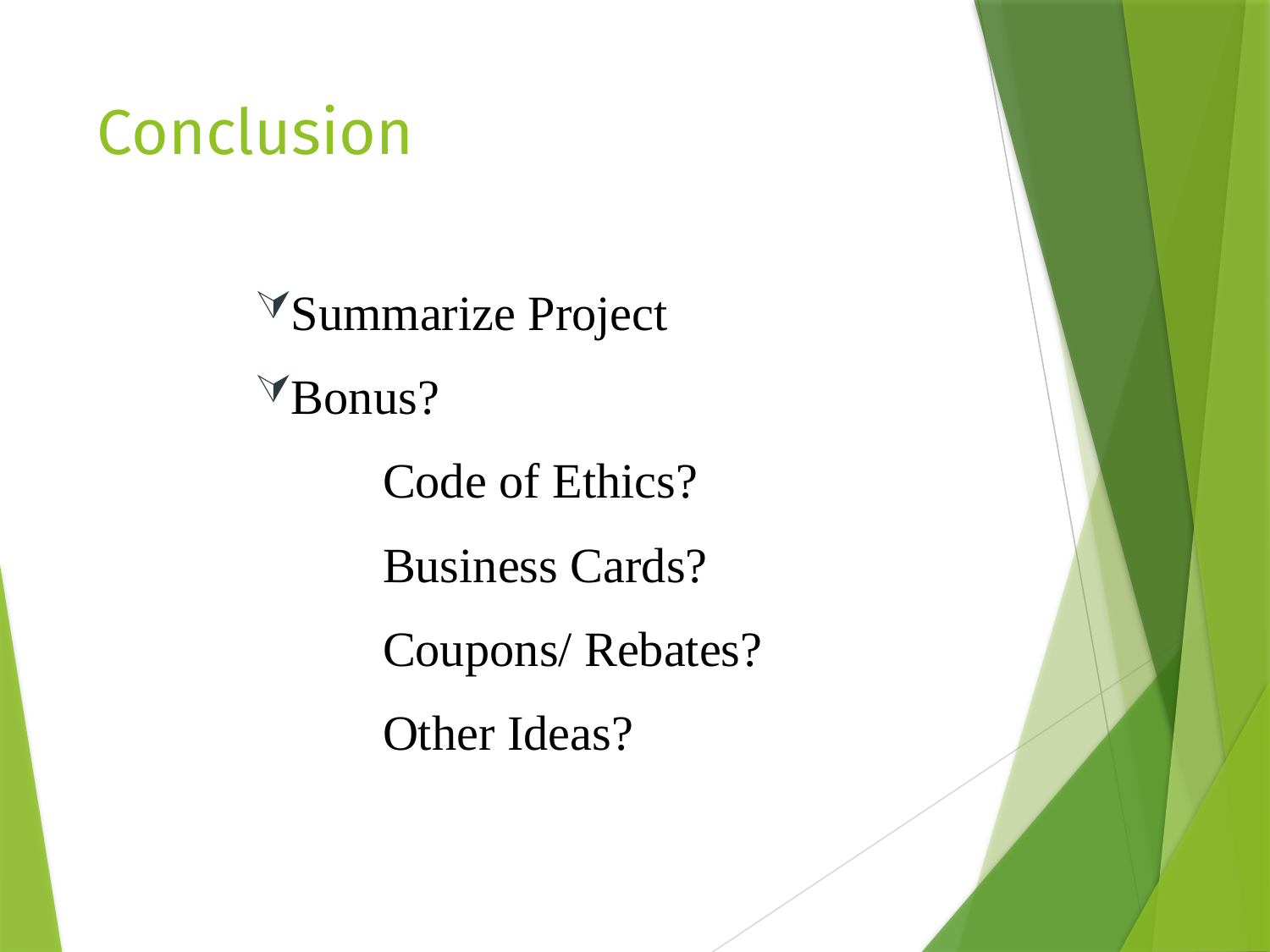

# Conclusion

Summarize Project
Bonus?
	Code of Ethics?
	Business Cards?
	Coupons/ Rebates?
	Other Ideas?